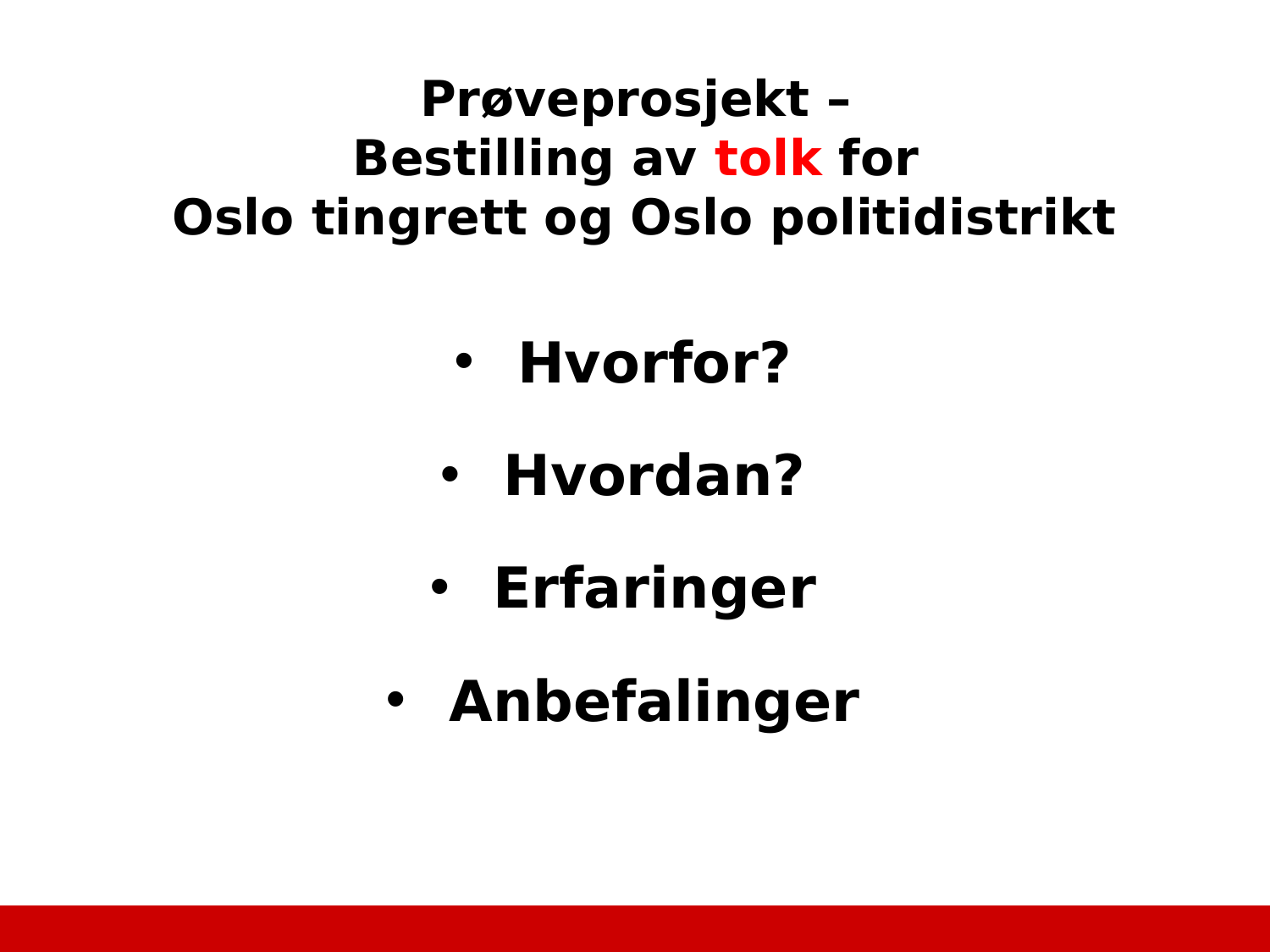

# Prøveprosjekt – Bestilling av tolk for Oslo tingrett og Oslo politidistrikt
Hvorfor?
Hvordan?
Erfaringer
Anbefalinger